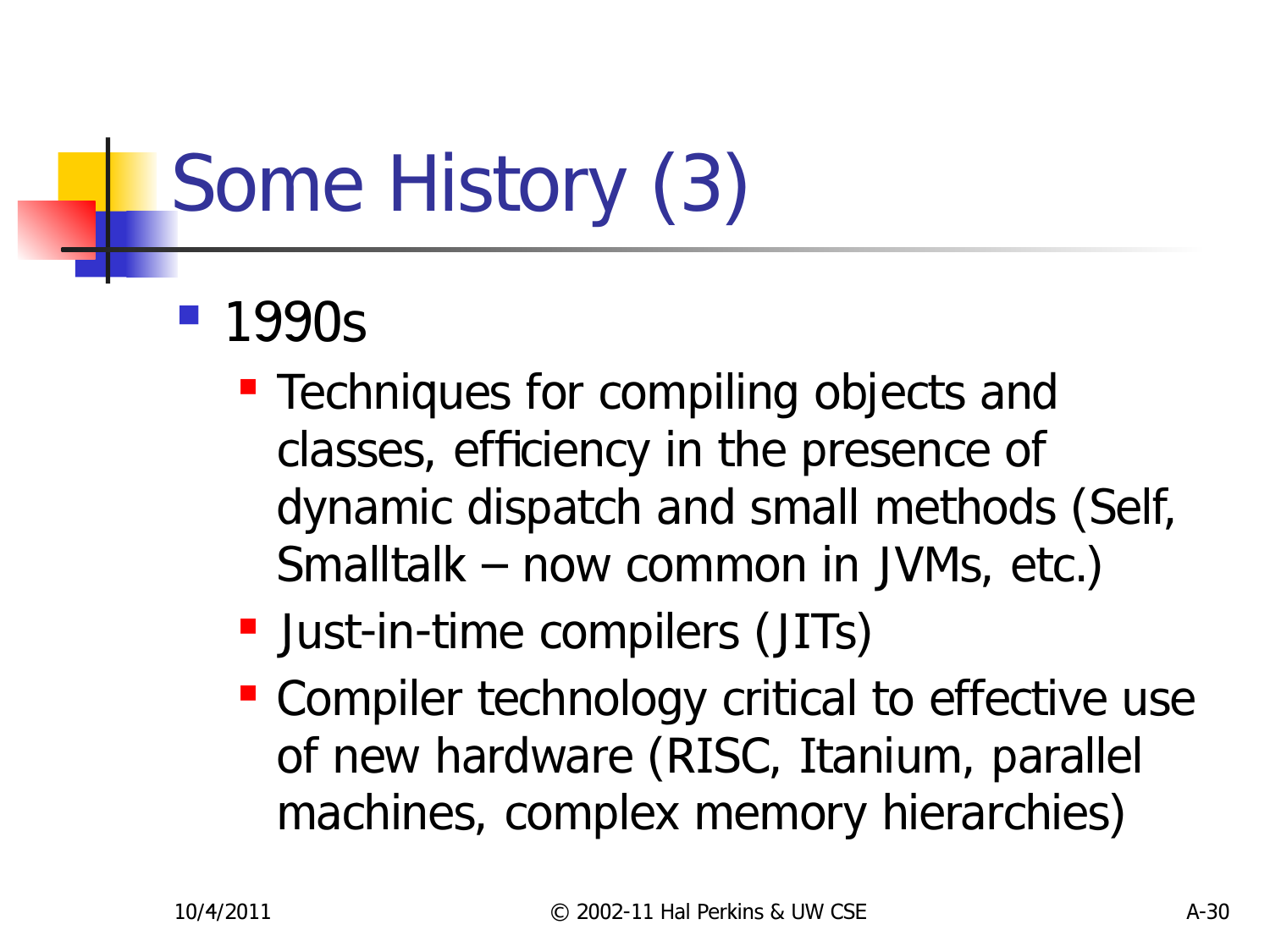

# Some History (3)
1990s
Techniques for compiling objects and classes, efficiency in the presence of dynamic dispatch and small methods (Self, Smalltalk – now common in JVMs, etc.)
Just-in-time compilers (JITs)
Compiler technology critical to effective use of new hardware (RISC, Itanium, parallel machines, complex memory hierarchies)

10/4/2011
© 2002-11 Hal Perkins & UW CSE
A-30